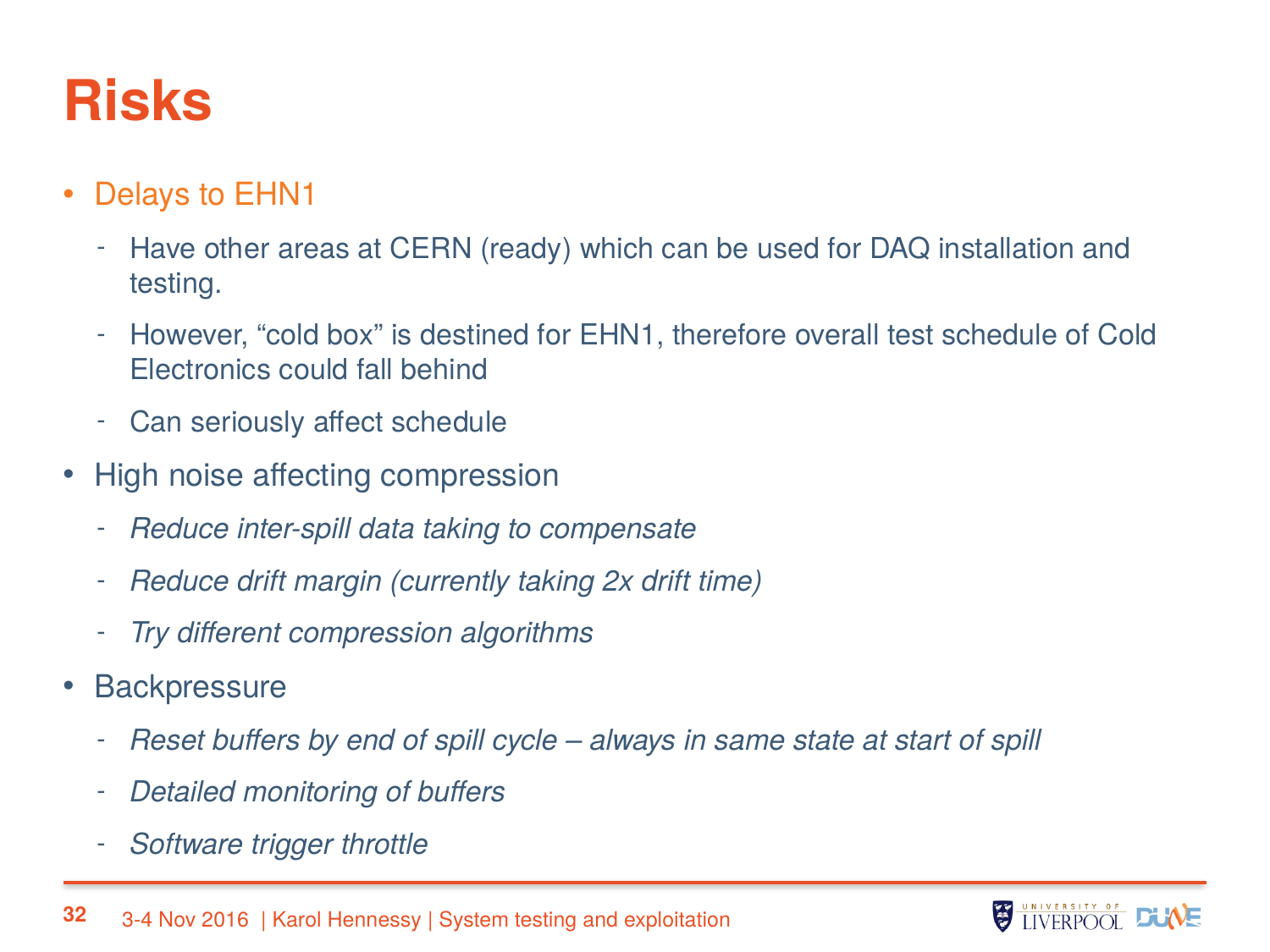

# Risks
Delays to EHN1
Have other areas at CERN (ready) which can be used for DAQ installation and testing.
However, “cold box” is destined for EHN1, therefore overall test schedule of Cold Electronics could fall behind
Can seriously affect schedule
High noise affecting compression
Reduce inter-spill data taking to compensate
Reduce drift margin (currently taking 2x drift time)
Try different compression algorithms
Backpressure
Reset buffers by end of spill cycle – always in same state at start of spill
Detailed monitoring of buffers
Software trigger throttle
32
3-4 Nov 2016
| Karol Hennessy | System testing and exploitation